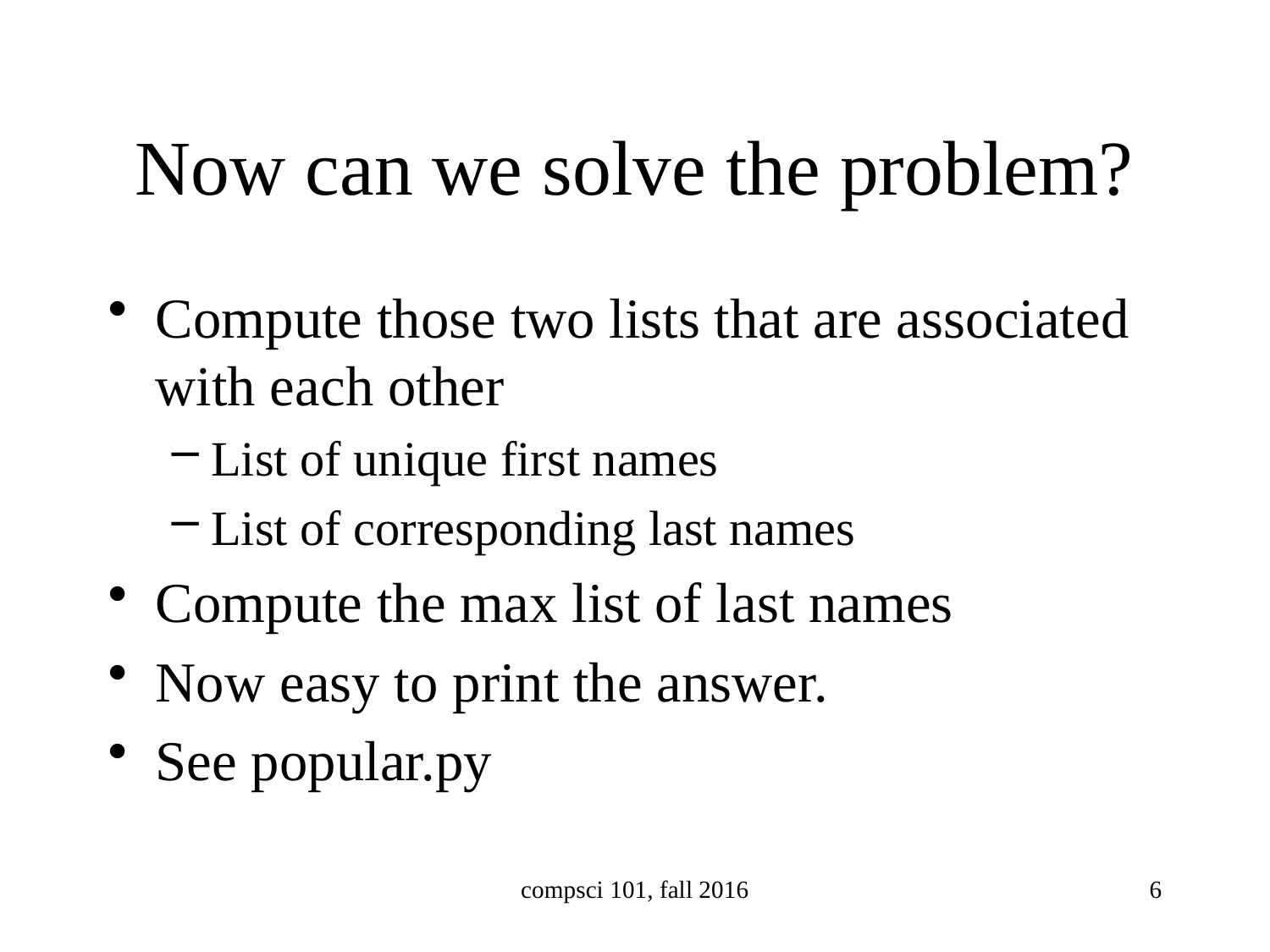

# Now can we solve the problem?
Compute those two lists that are associated with each other
List of unique first names
List of corresponding last names
Compute the max list of last names
Now easy to print the answer.
See popular.py

compsci 101, fall 2016
6